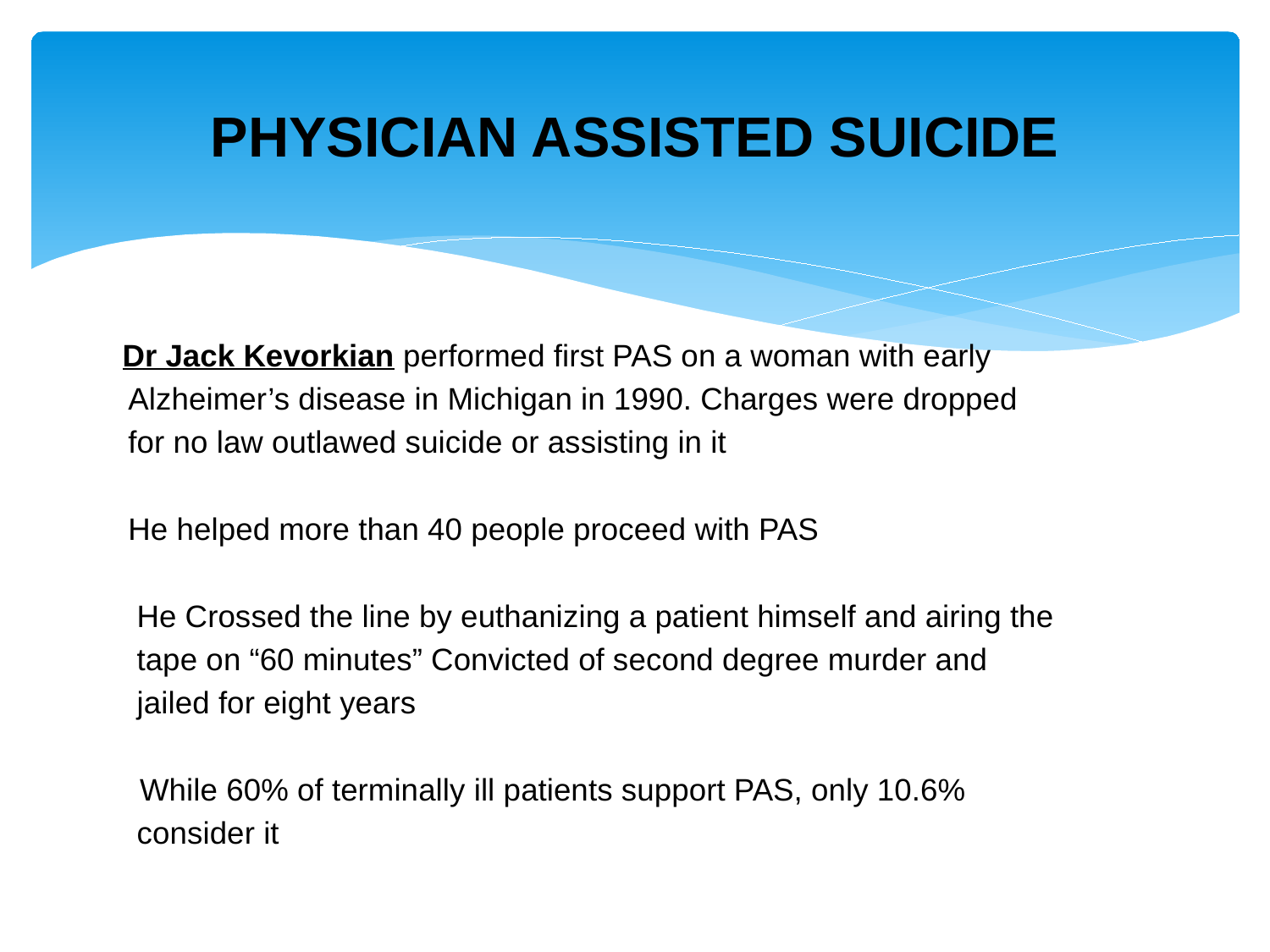

# PHYSICIAN ASSISTED SUICIDE
             Dr Jack Kevorkian performed first PAS on a woman with early
      Alzheimer’s disease in Michigan in 1990. Charges were dropped
      for no law outlawed suicide or assisting in it

      He helped more than 40 people proceed with PAS

       He Crossed the line by euthanizing a patient himself and airing the
       tape on “60 minutes” Convicted of second degree murder and
       jailed for eight years

        While 60% of terminally ill patients support PAS, only 10.6%
       consider it